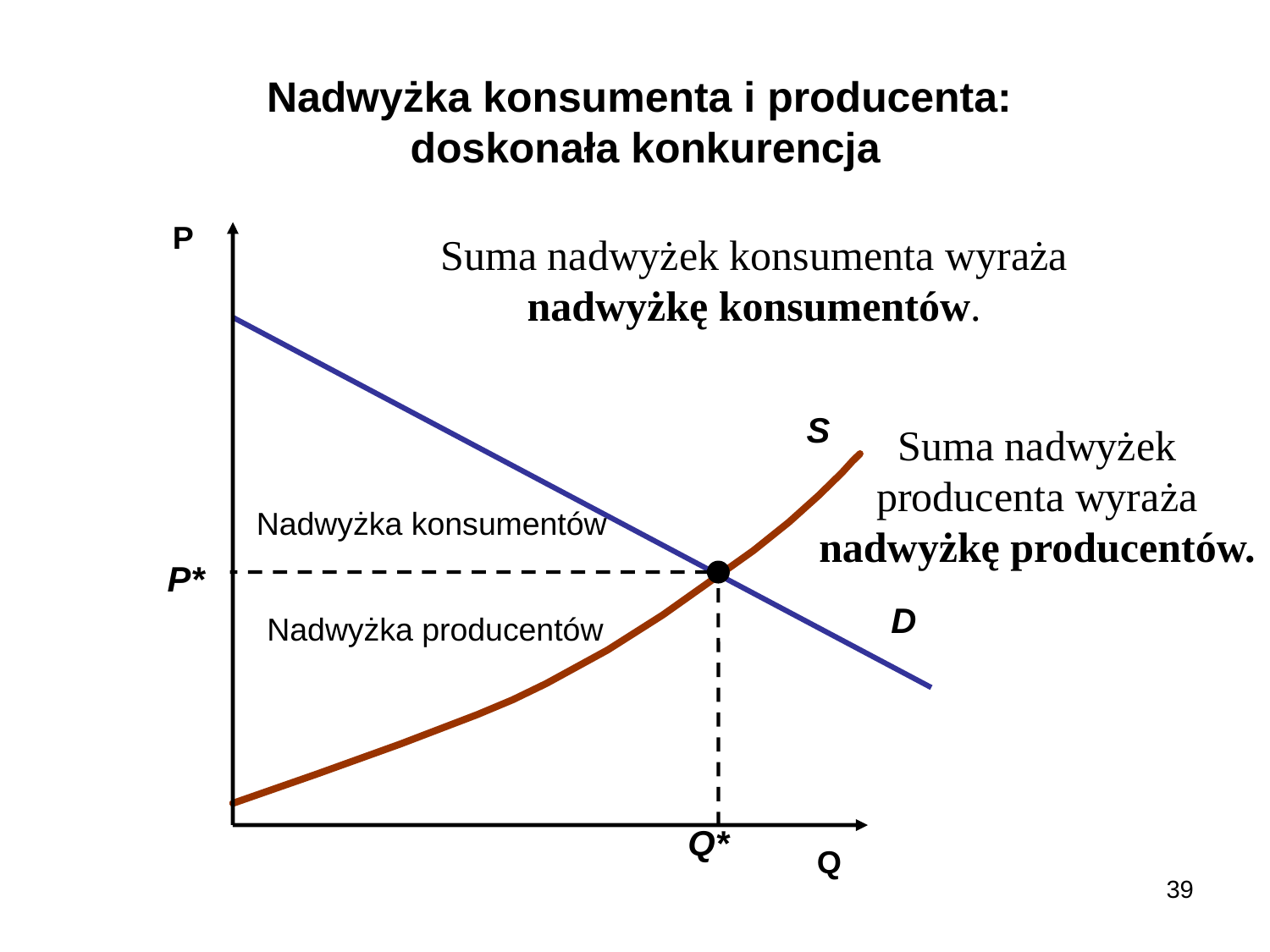

Nadwyżka konsumenta i producenta:
doskonała konkurencja
P

Suma nadwyżek konsumenta wyraża nadwyżkę konsumentów.

S
Suma nadwyżek producenta wyraża nadwyżkę producentów.
Nadwyżka konsumentów
P*

Q*
D
Nadwyżka producentów

Q
39